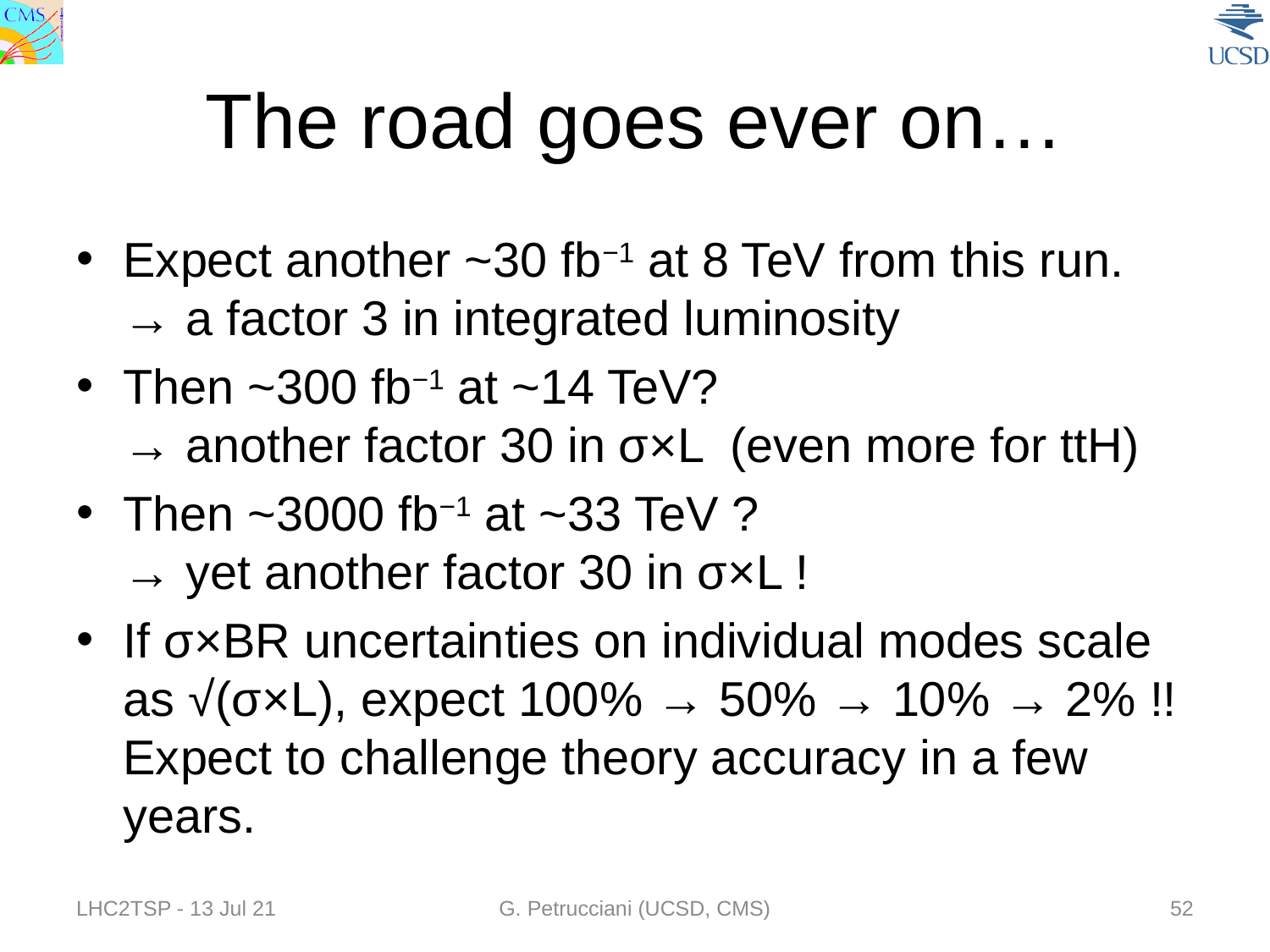

# The road goes ever on…
Expect another ~30 fb−1 at 8 TeV from this run.
→ a factor 3 in integrated luminosity
Then ~300 fb−1 at ~14 TeV?
→ another factor 30 in σ×L  (even more for ttH)
Then ~3000 fb−1 at ~33 TeV ?
→ yet another factor 30 in σ×L !
If σ×BR uncertainties on individual modes scale as √(σ×L), expect 100% → 50% → 10% → 2% !!
Expect to challenge theory accuracy in a few years.
LHC2TSP - 13 Jul 21
G. Petrucciani (UCSD, CMS)
52